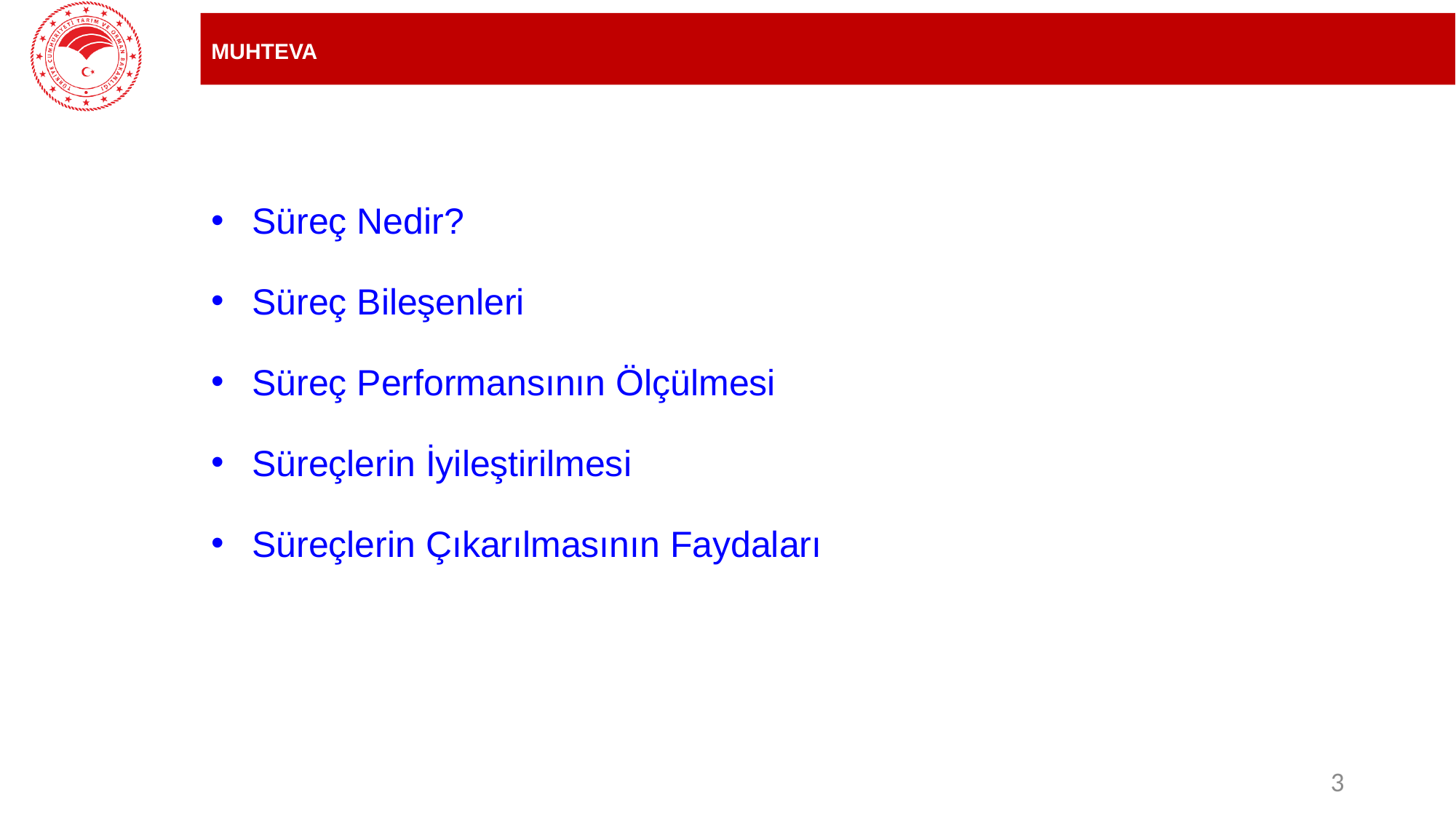

# MUHTEVA
Süreç Nedir?
Süreç Bileşenleri
Süreç Performansının Ölçülmesi
Süreçlerin İyileştirilmesi
Süreçlerin Çıkarılmasının Faydaları

3